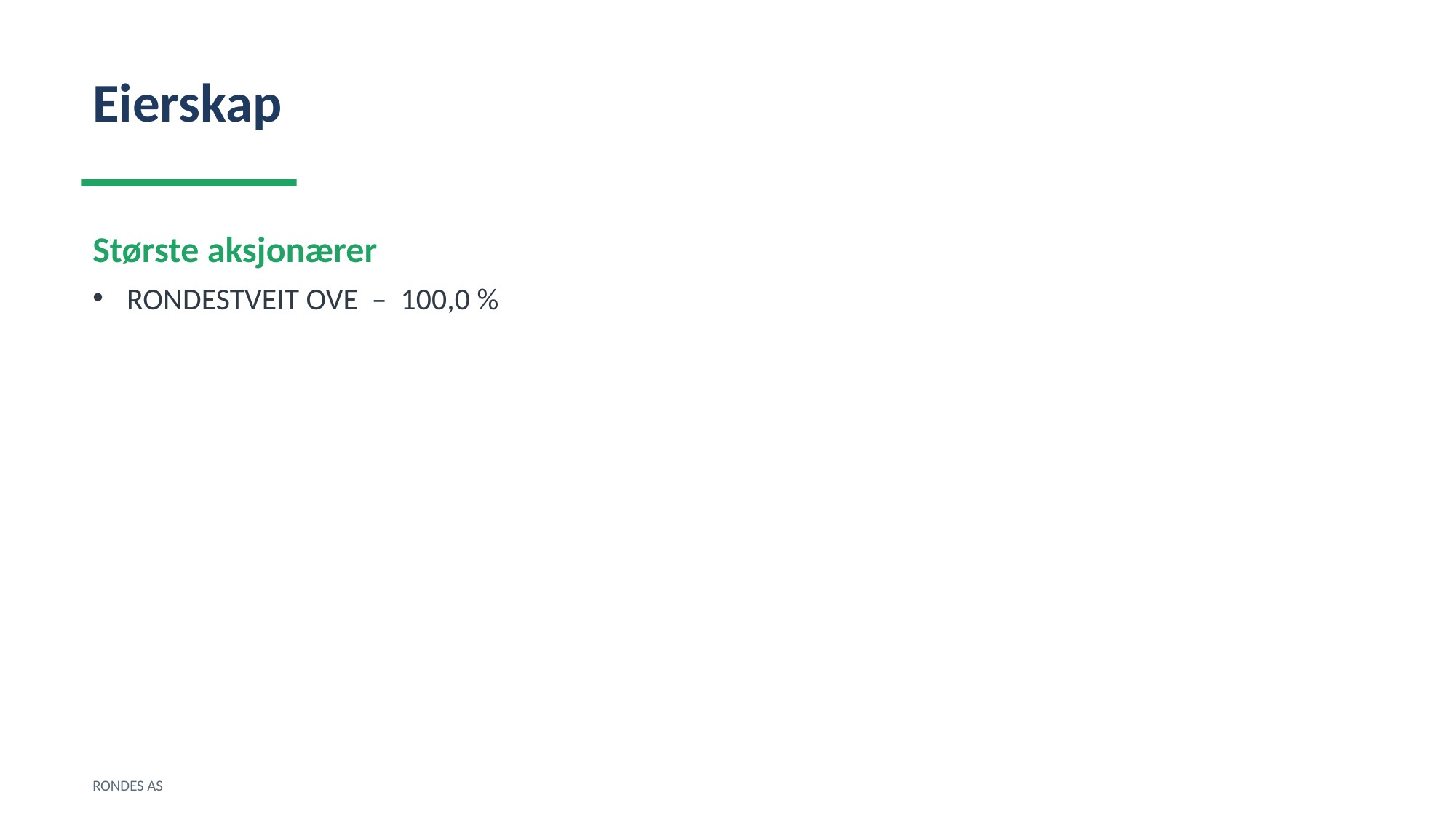

Eierskap

Største aksjonærer
RONDESTVEIT OVE  –  100,0 %
RONDES AS